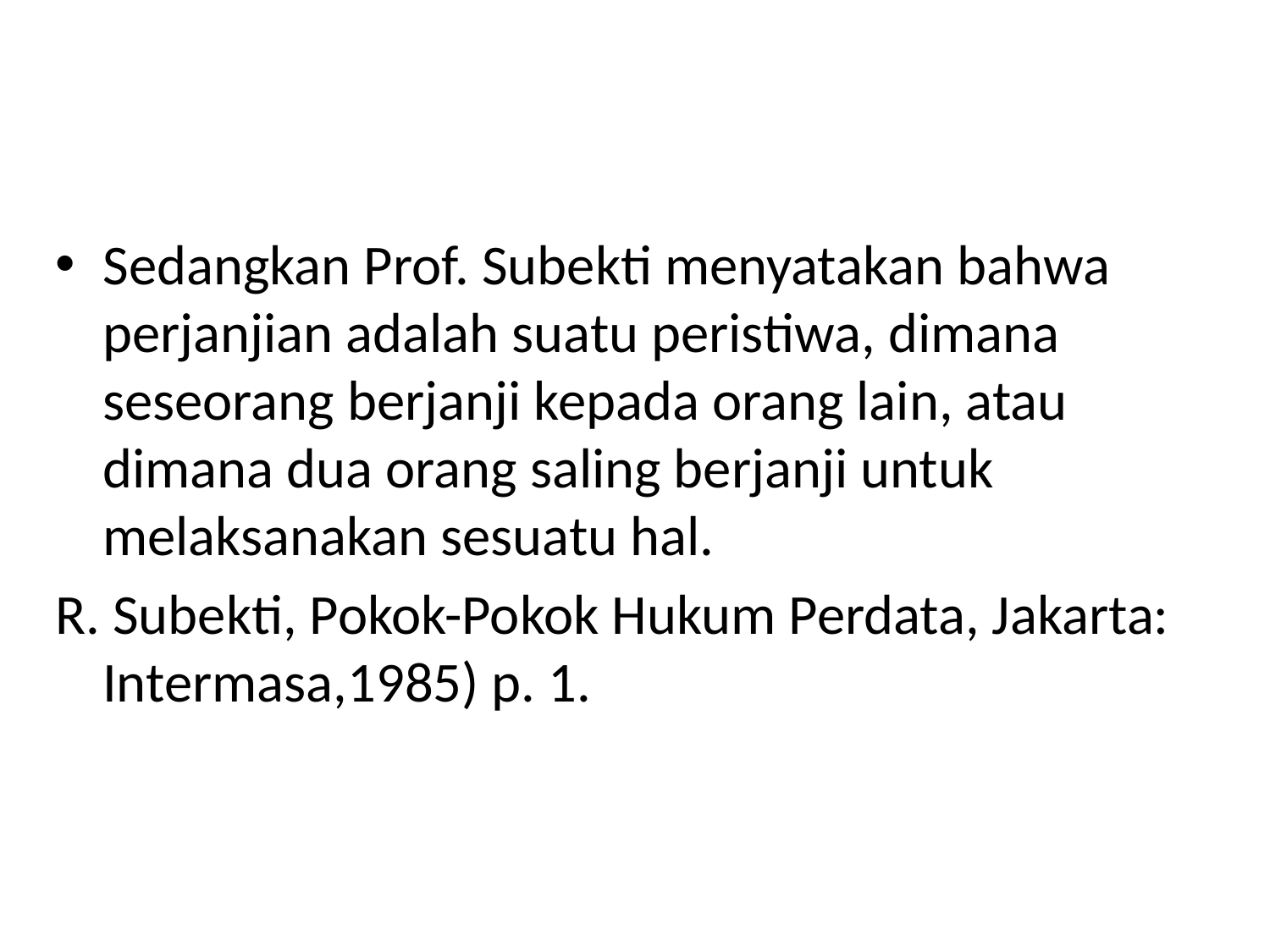

#
Sedangkan Prof. Subekti menyatakan bahwa perjanjian adalah suatu peristiwa, dimana seseorang berjanji kepada orang lain, atau dimana dua orang saling berjanji untuk melaksanakan sesuatu hal.
R. Subekti, Pokok-Pokok Hukum Perdata, Jakarta: Intermasa,1985) p. 1.